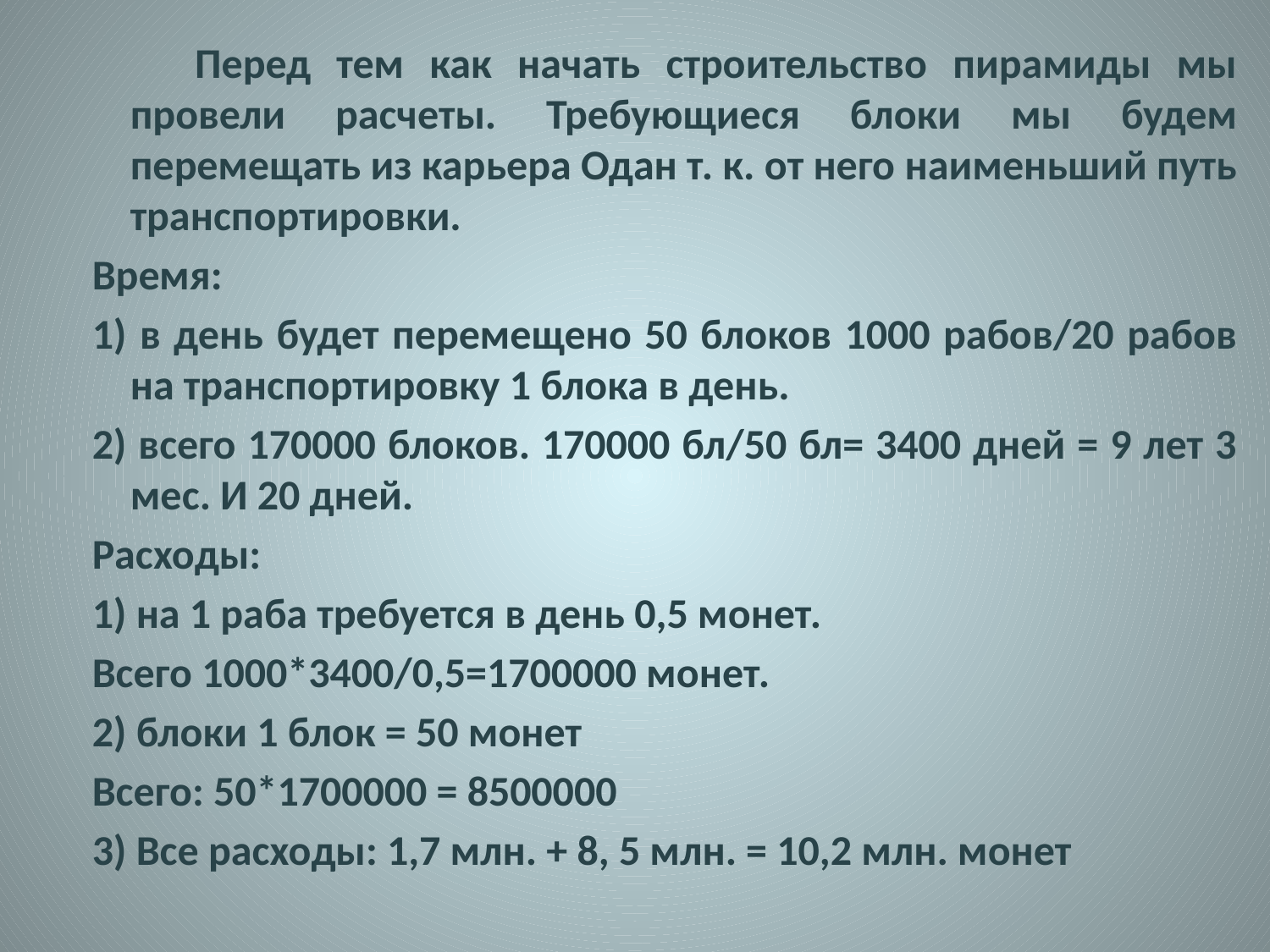

Перед тем как начать строительство пирамиды мы провели расчеты. Требующиеся блоки мы будем перемещать из карьера Одан т. к. от него наименьший путь транспортировки.
Время:
1) в день будет перемещено 50 блоков 1000 рабов/20 рабов на транспортировку 1 блока в день.
2) всего 170000 блоков. 170000 бл/50 бл= 3400 дней = 9 лет 3 мес. И 20 дней.
Расходы:
1) на 1 раба требуется в день 0,5 монет.
Всего 1000*3400/0,5=1700000 монет.
2) блоки 1 блок = 50 монет
Всего: 50*1700000 = 8500000
3) Все расходы: 1,7 млн. + 8, 5 млн. = 10,2 млн. монет